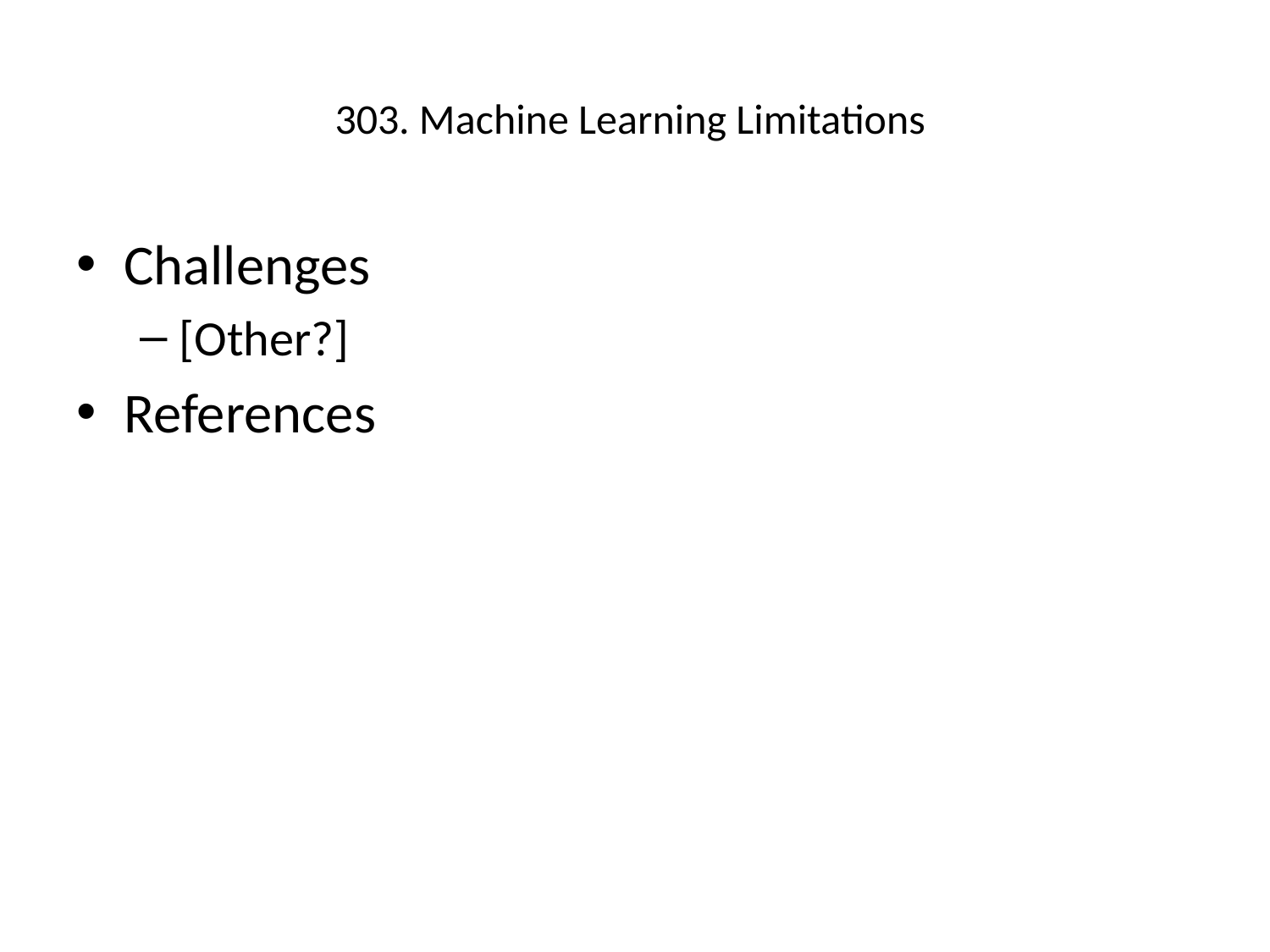

# 303. Machine Learning Limitations
Challenges
[Other?]
References